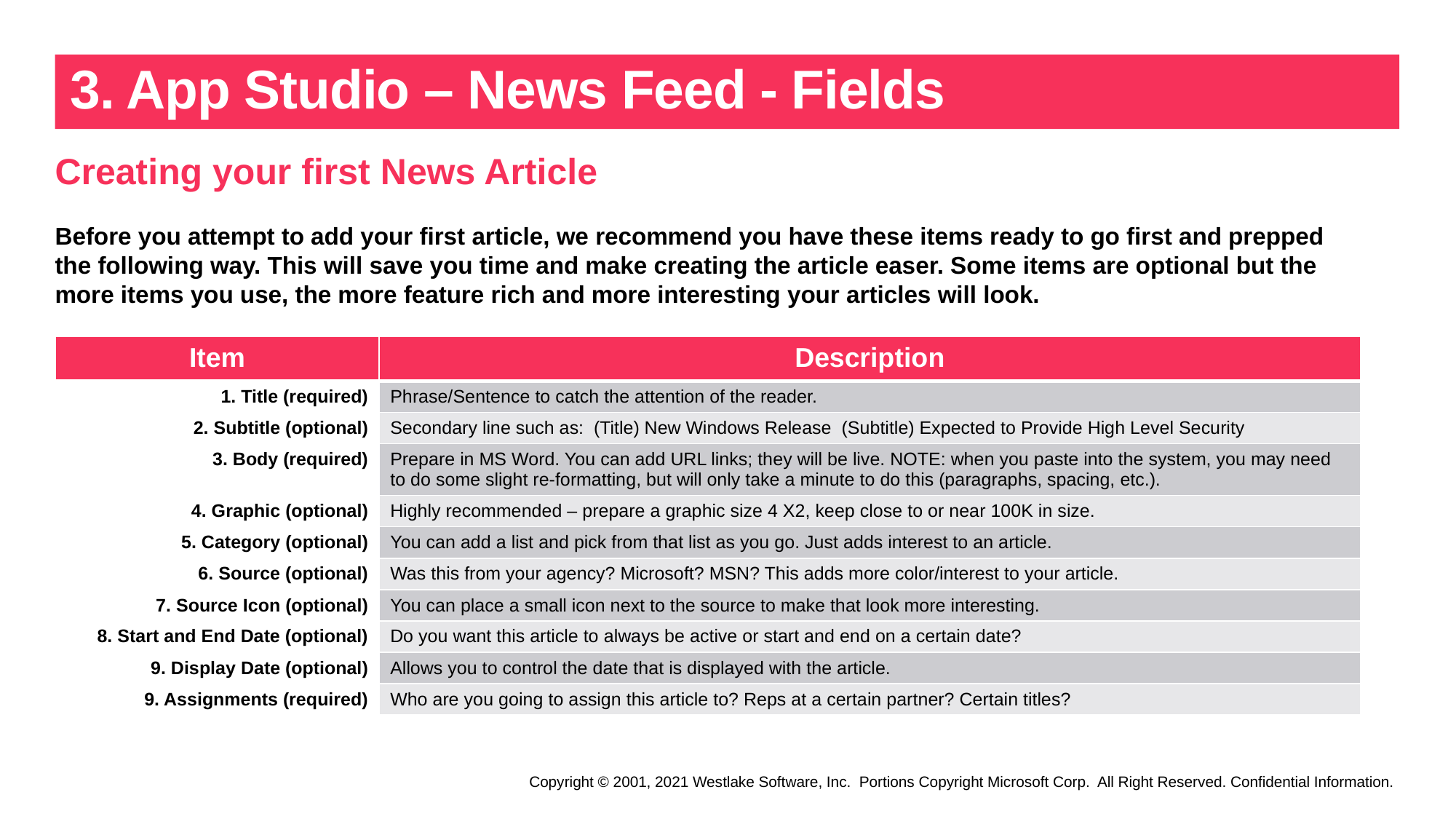

# 3. App Studio – News Feed - Fields
Creating your first News Article

Before you attempt to add your first article, we recommend you have these items ready to go first and prepped the following way. This will save you time and make creating the article easer. Some items are optional but the more items you use, the more feature rich and more interesting your articles will look.
| Item | Description |
| --- | --- |
| 1. Title (required) | Phrase/Sentence to catch the attention of the reader. |
| 2. Subtitle (optional) | Secondary line such as: (Title) New Windows Release (Subtitle) Expected to Provide High Level Security |
| 3. Body (required) | Prepare in MS Word. You can add URL links; they will be live. NOTE: when you paste into the system, you may need to do some slight re-formatting, but will only take a minute to do this (paragraphs, spacing, etc.). |
| 4. Graphic (optional) | Highly recommended – prepare a graphic size 4 X2, keep close to or near 100K in size. |
| 5. Category (optional) | You can add a list and pick from that list as you go. Just adds interest to an article. |
| 6. Source (optional) | Was this from your agency? Microsoft? MSN? This adds more color/interest to your article. |
| 7. Source Icon (optional) | You can place a small icon next to the source to make that look more interesting. |
| 8. Start and End Date (optional) | Do you want this article to always be active or start and end on a certain date? |
| 9. Display Date (optional) | Allows you to control the date that is displayed with the article. |
| 9. Assignments (required) | Who are you going to assign this article to? Reps at a certain partner? Certain titles? |
Copyright © 2001, 2021 Westlake Software, Inc.  Portions Copyright Microsoft Corp.  All Right Reserved. Confidential Information.